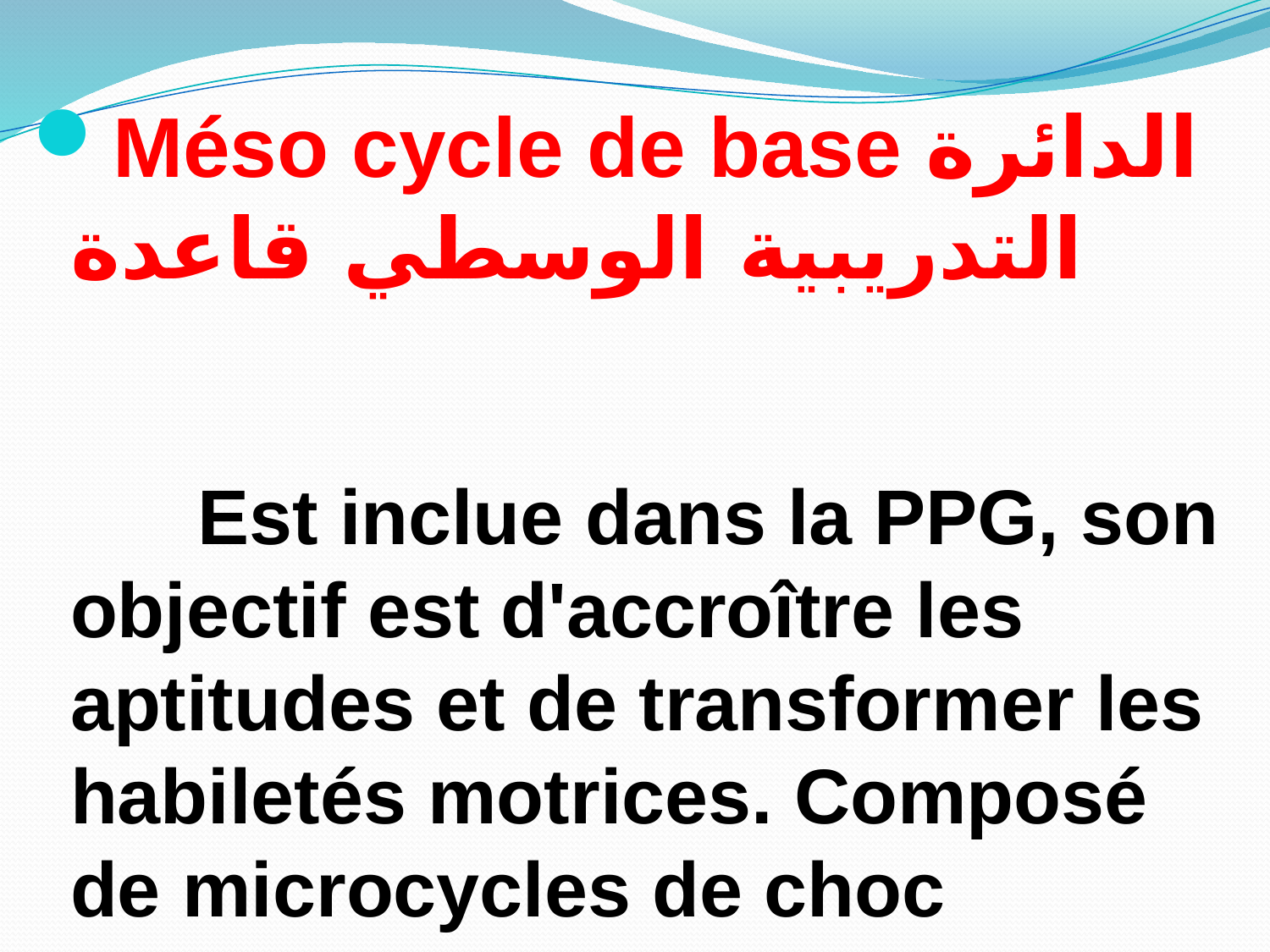

Méso cycle de base الدائرة التدريبية الوسطي قاعدة
	Est inclue dans la PPG, son objectif est d'accroître les aptitudes et de transformer les habiletés motrices. Composé de microcycles de choc